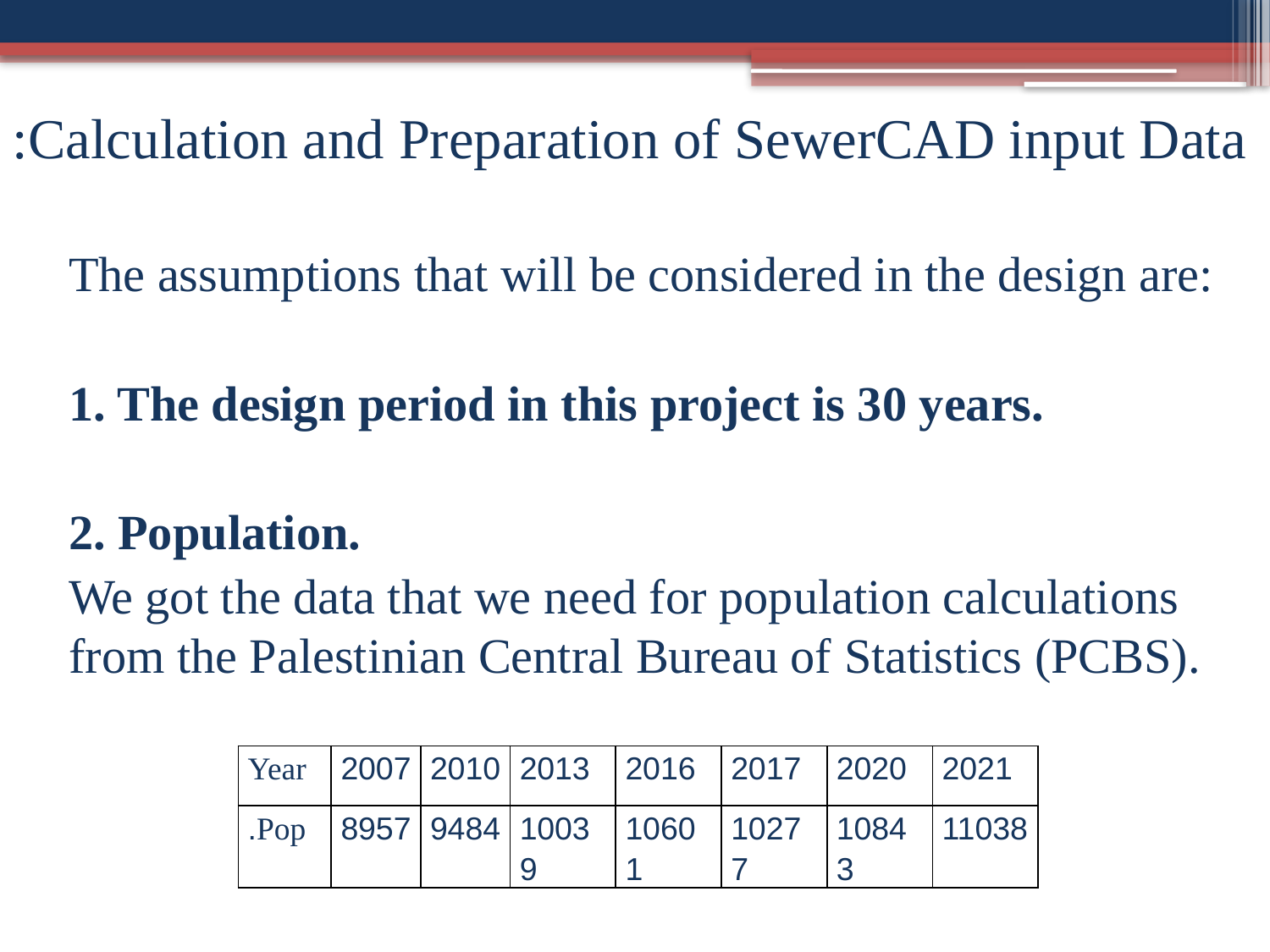

# Calculation and Preparation of SewerCAD input Data:
The assumptions that will be considered in the design are:

1. The design period in this project is 30 years.

2. Population.
We got the data that we need for population calculations from the Palestinian Central Bureau of Statistics (PCBS).

| Year | 2007 | 2010 | 2013 | 2016 | 2017 | 2020 | 2021 |
| --- | --- | --- | --- | --- | --- | --- | --- |
| Pop. | 8957 | 9484 | 10039 | 10601 | 10277 | 10843 | 11038 |